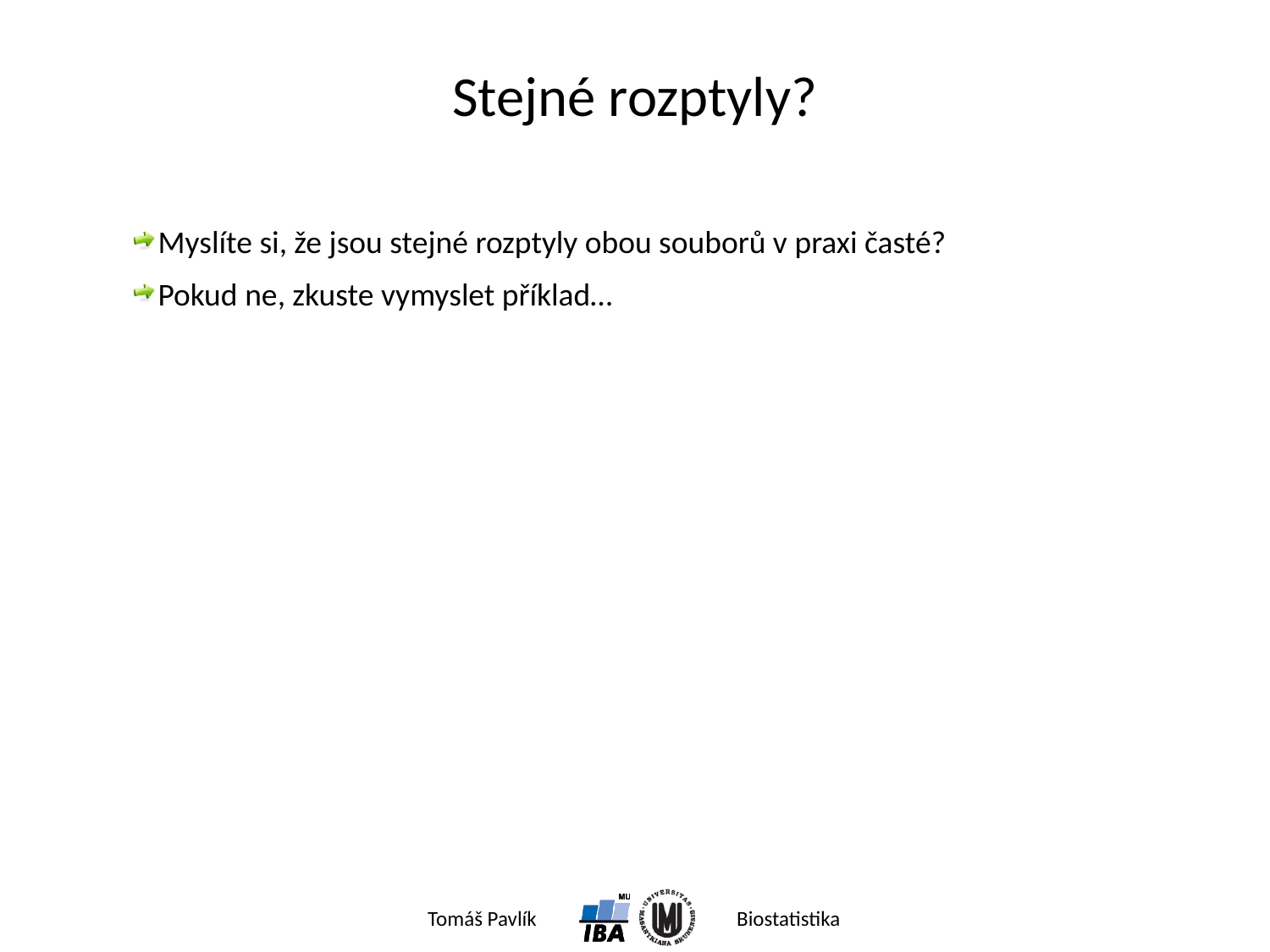

# Stejné rozptyly?
Myslíte si, že jsou stejné rozptyly obou souborů v praxi časté?
Pokud ne, zkuste vymyslet příklad…